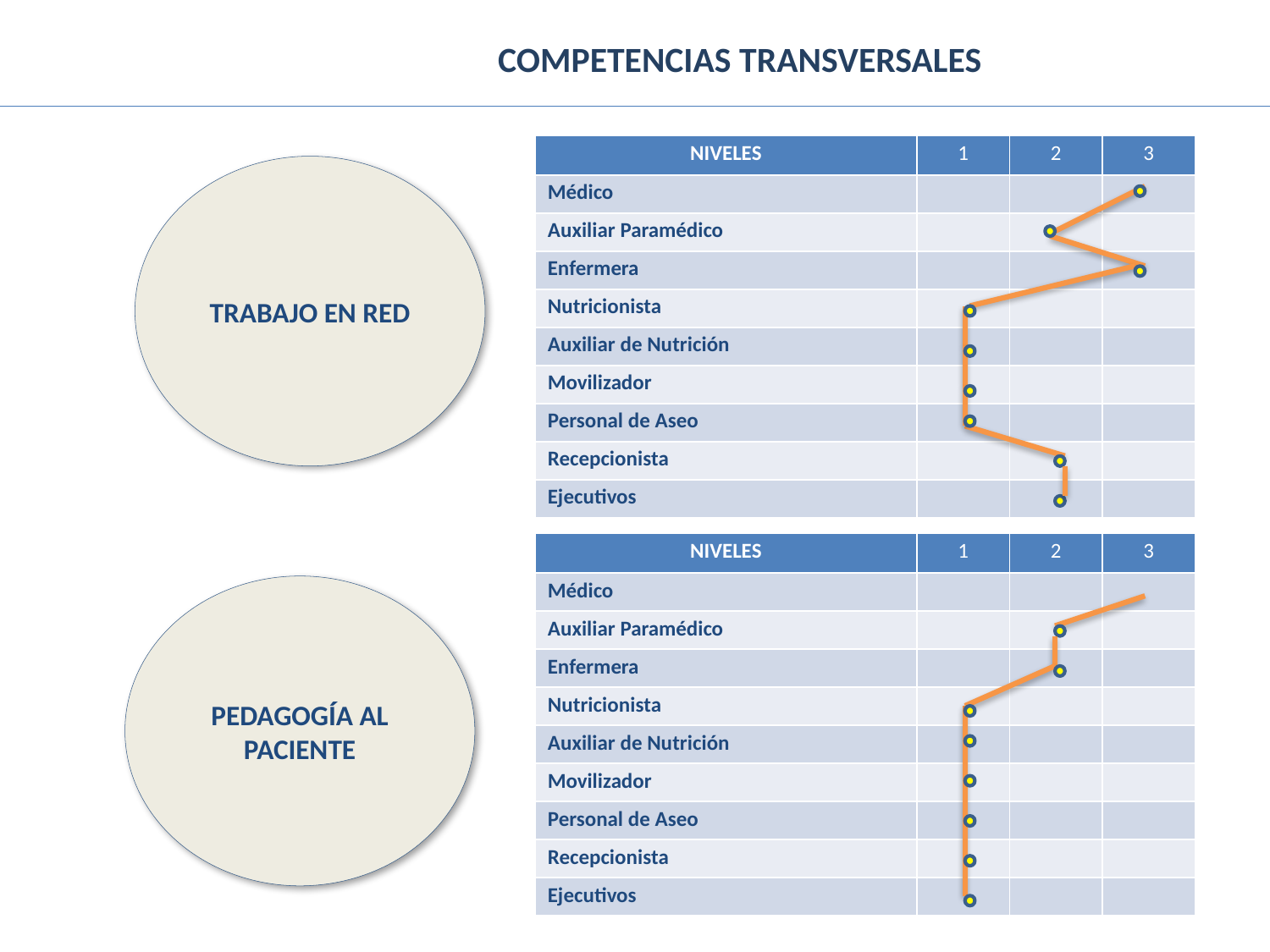

COMPETENCIAS TRANSVERSALES
| NIVELES | 1 | 2 | 3 |
| --- | --- | --- | --- |
| Médico |  |  |  |
| Auxiliar Paramédico |  |  |  |
| Enfermera |  |  |  |
| Nutricionista |  |  |  |
| Auxiliar de Nutrición |  |  |  |
| Movilizador |  |  |  |
| Personal de Aseo |  |  |  |
| Recepcionista |  |  |  |
| Ejecutivos |  |  |  |
TRABAJO EN RED

| NIVELES | 1 | 2 | 3 |
| --- | --- | --- | --- |
| Médico |  |  |  |
| Auxiliar Paramédico |  |  |  |
| Enfermera |  |  |  |
| Nutricionista |  |  |  |
| Auxiliar de Nutrición |  |  |  |
| Movilizador |  |  |  |
| Personal de Aseo |  |  |  |
| Recepcionista |  |  |  |
| Ejecutivos |  |  |  |
PEDAGOGÍA AL PACIENTE